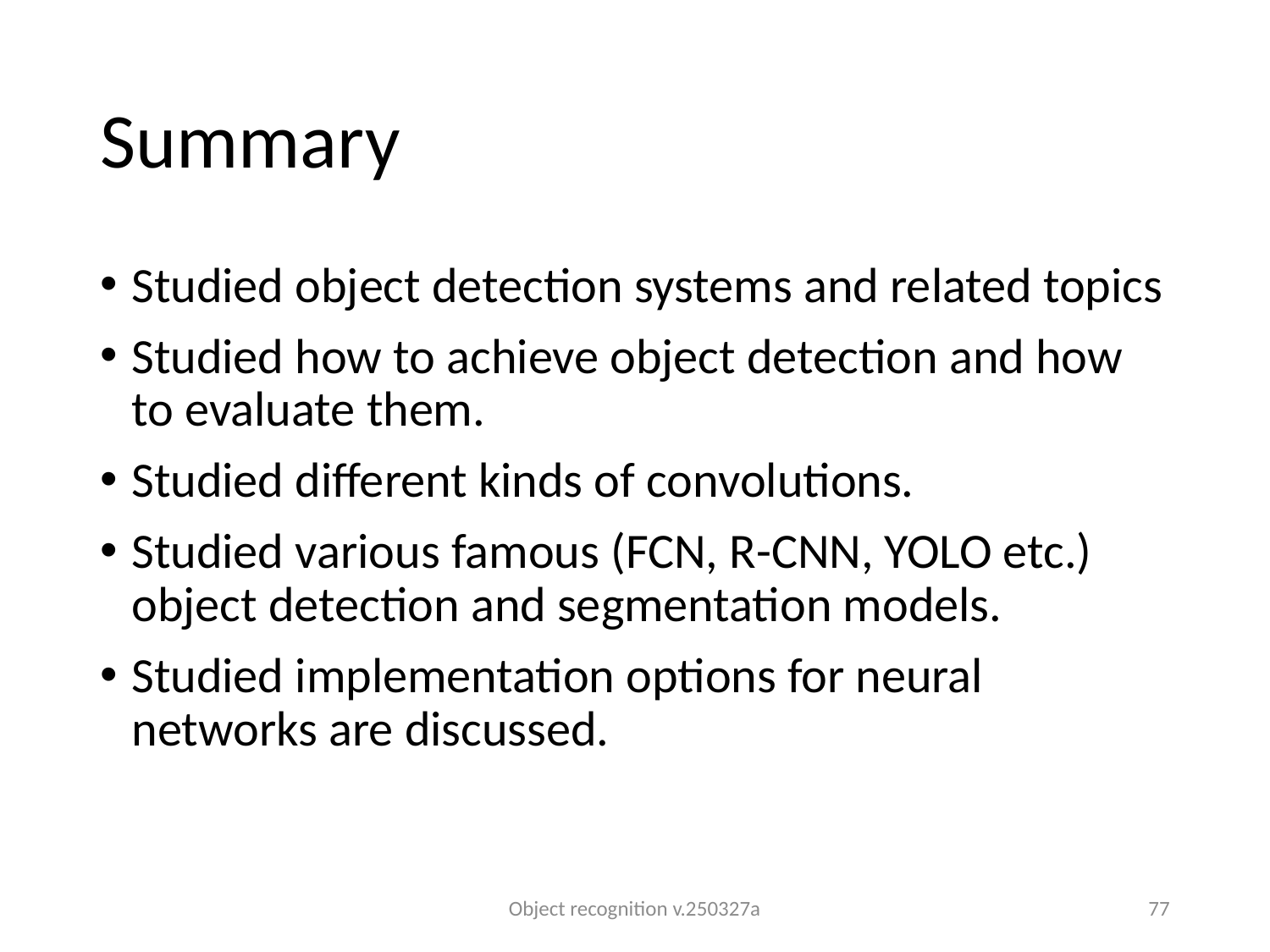

# Summary
Studied object detection systems and related topics
Studied how to achieve object detection and how to evaluate them.
Studied different kinds of convolutions.
Studied various famous (FCN, R-CNN, YOLO etc.) object detection and segmentation models.
Studied implementation options for neural networks are discussed.
Object recognition v.250327a
77